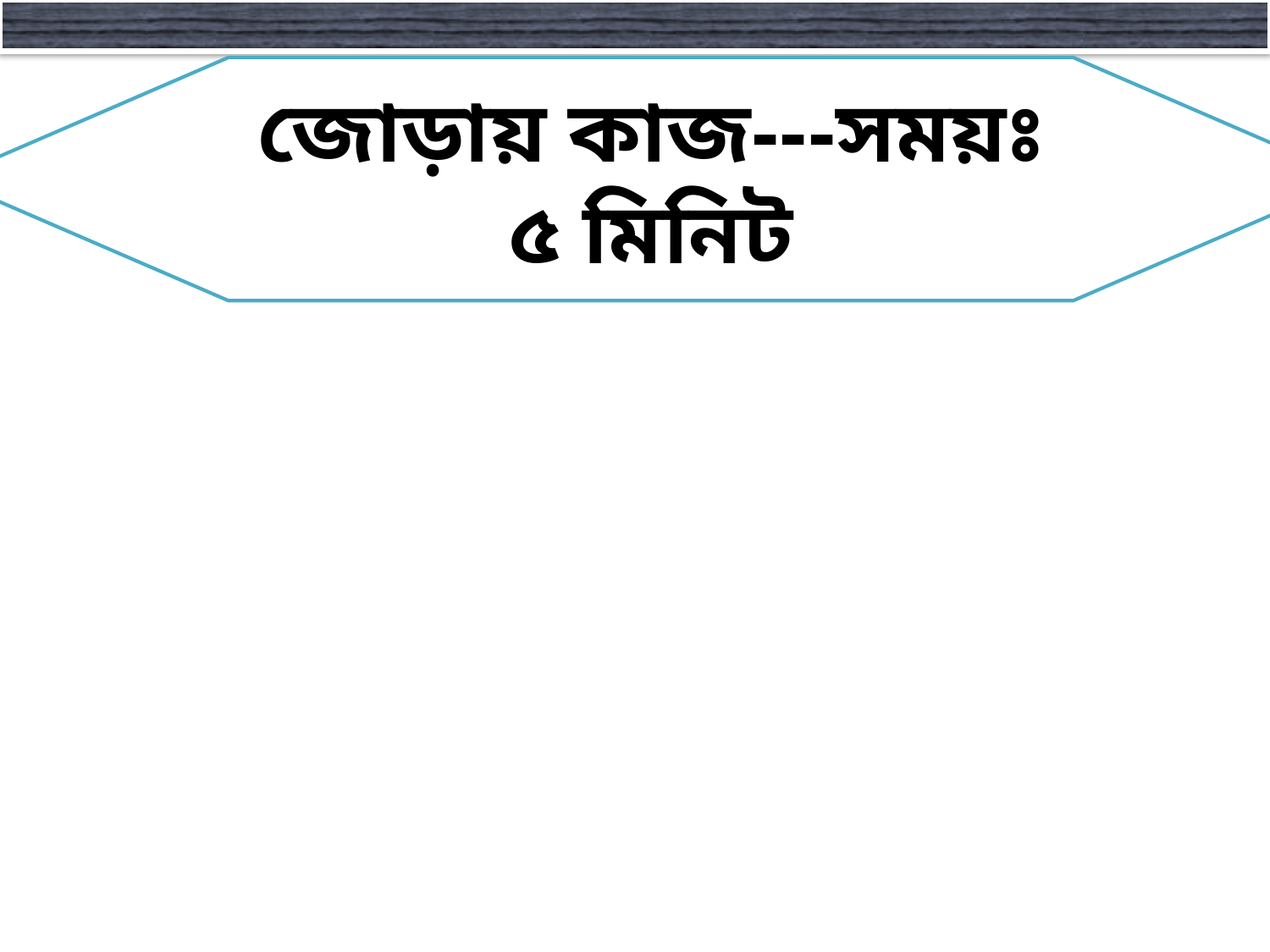

জোড়ায় কাজ---সময়ঃ ৫ মিনিট
ভালো মাছ চাষের জন্য পুকুরের গুনাগুন কয়টি ও কি কি ?